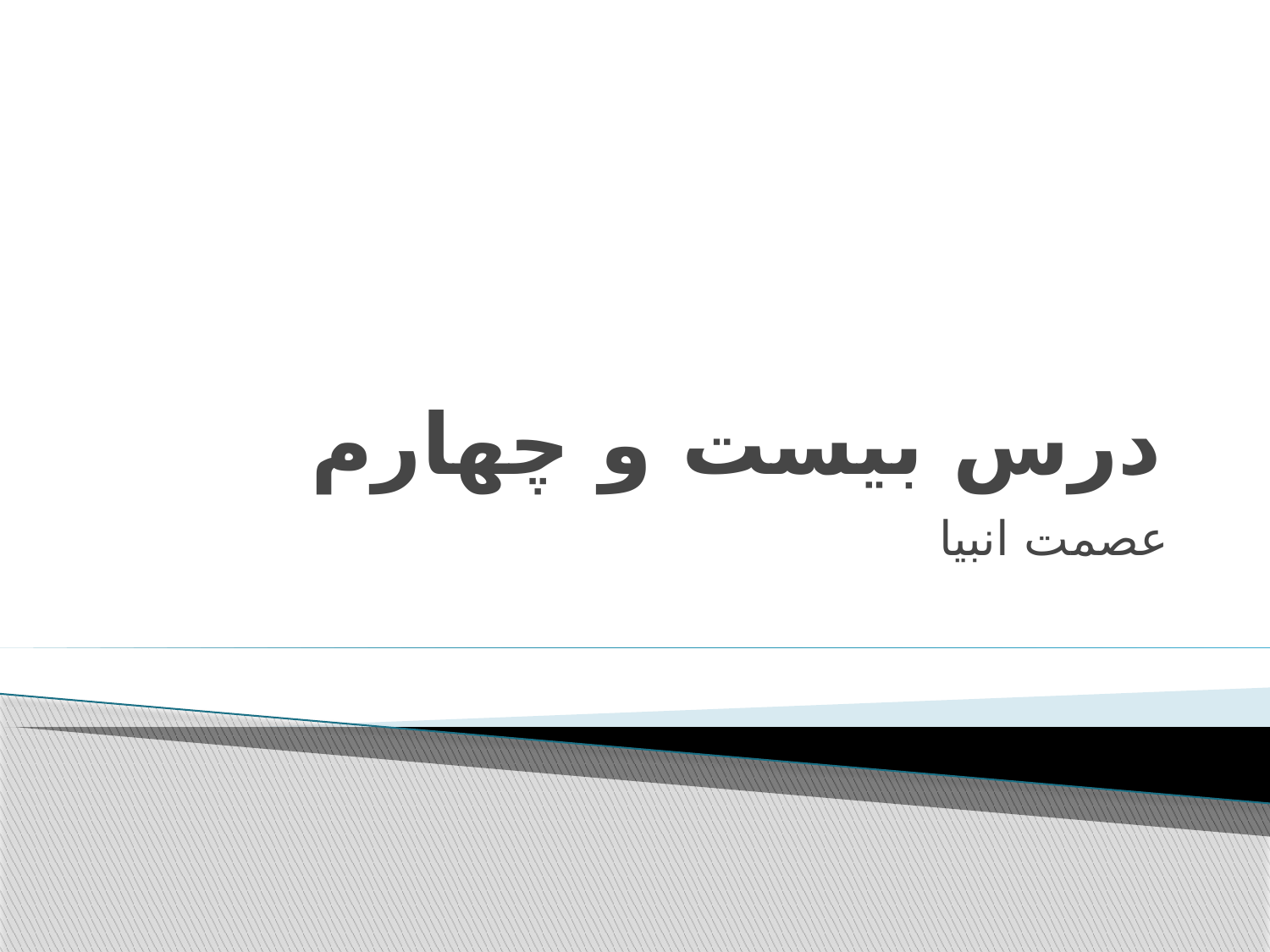

# درس بیست و چهارم
عصمت انبیا